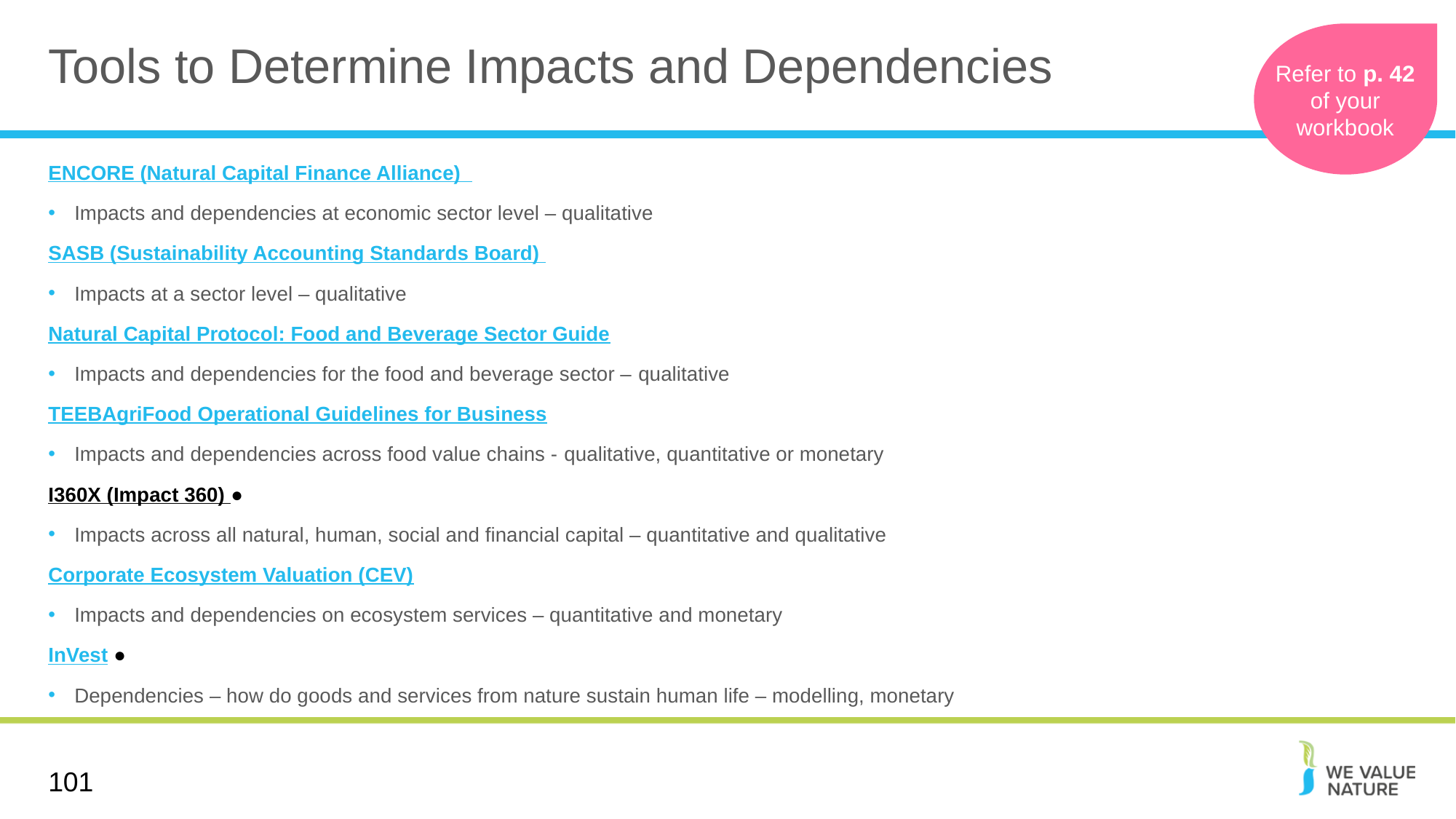

# Tools to Determine Impacts and Dependencies
Refer to p. 38 of your workbook

Refer to p. 42 of your workbook
ENCORE (Natural Capital Finance Alliance)
Impacts and dependencies at economic sector level – qualitative
SASB (Sustainability Accounting Standards Board)
Impacts at a sector level – qualitative
Natural Capital Protocol: Food and Beverage Sector Guide
Impacts and dependencies for the food and beverage sector – qualitative
TEEBAgriFood Operational Guidelines for Business
Impacts and dependencies across food value chains - qualitative, quantitative or monetary
I360X (Impact 360) ●
Impacts across all natural, human, social and financial capital – quantitative and qualitative
Corporate Ecosystem Valuation (CEV)
Impacts and dependencies on ecosystem services – quantitative and monetary
InVest ●
Dependencies – how do goods and services from nature sustain human life – modelling, monetary

101